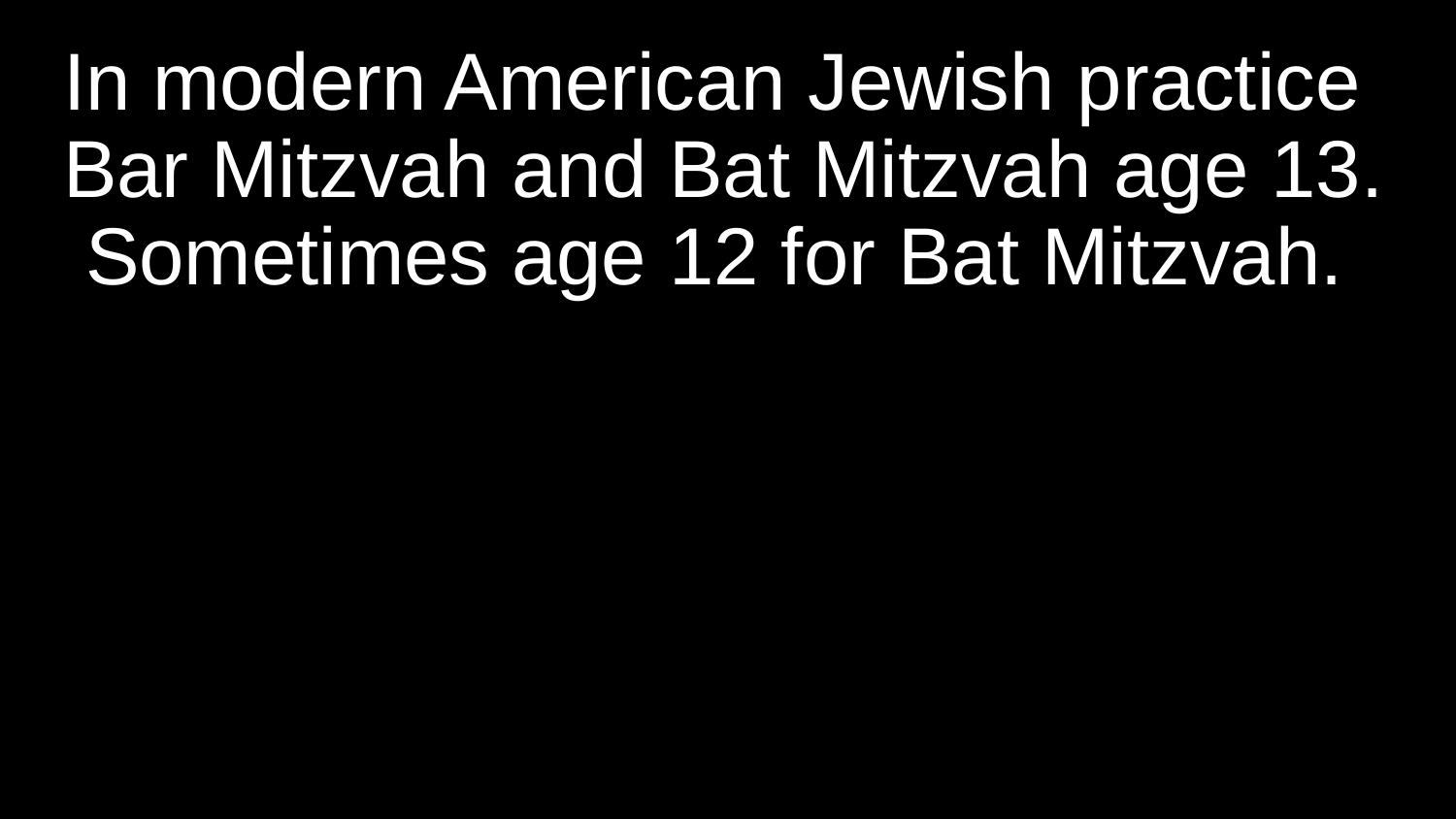

In modern American Jewish practice Bar Mitzvah and Bat Mitzvah age 13.  Sometimes age 12 for Bat Mitzvah.